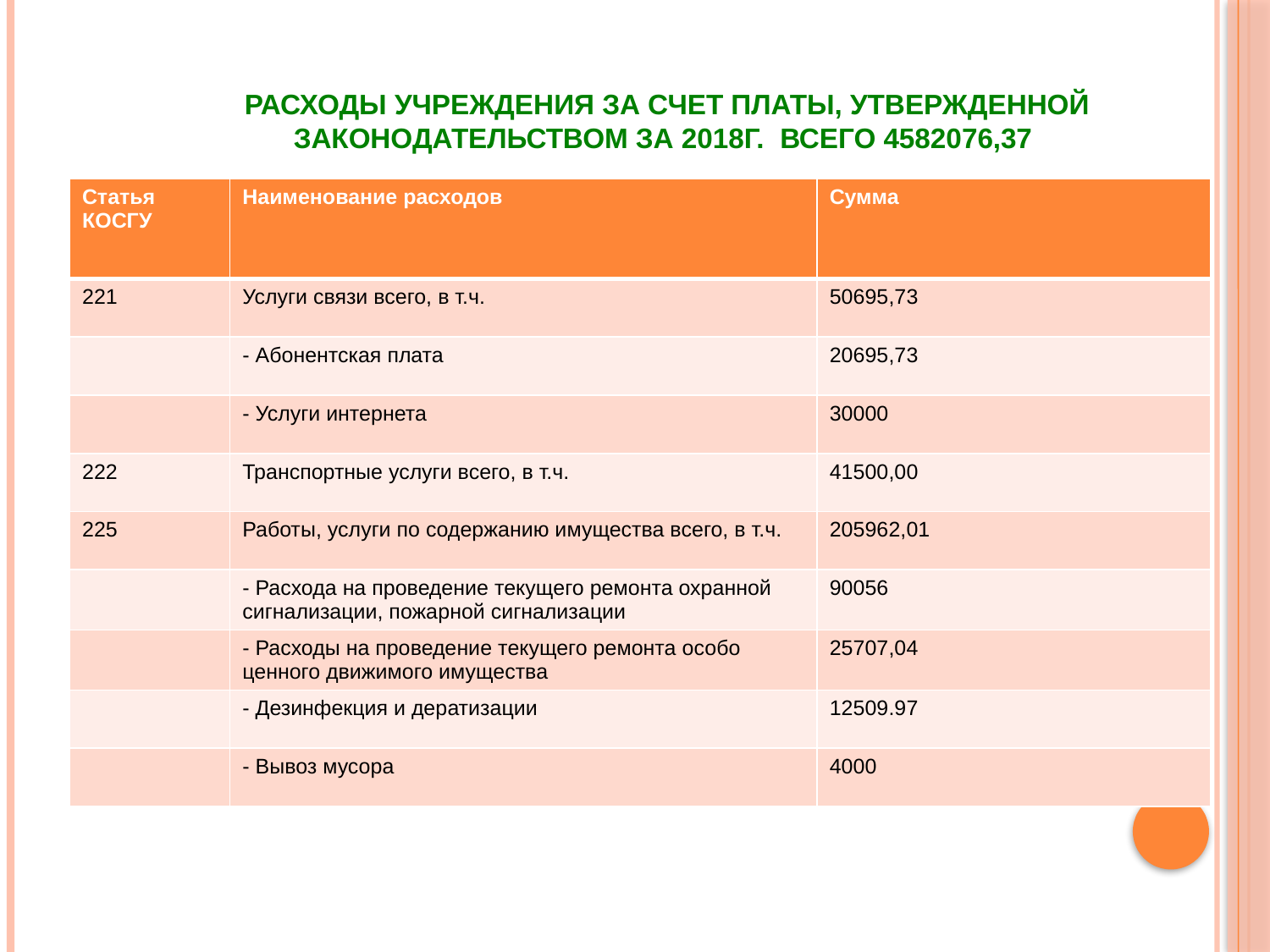

# Расходы учреждения за счет платы, утвержденной законодательством за 2018г.  ВСЕГО 4582076,37
| Статья КОСГУ | Наименование расходов | Сумма |
| --- | --- | --- |
| 221 | Услуги связи всего, в т.ч. | 50695,73 |
|  | - Абонентская плата | 20695,73 |
|  | - Услуги интернета | 30000 |
| 222 | Транспортные услуги всего, в т.ч. | 41500,00 |
| 225 | Работы, услуги по содержанию имущества всего, в т.ч. | 205962,01 |
|  | - Расхода на проведение текущего ремонта охранной сигнализации, пожарной сигнализации | 90056 |
|  | - Расходы на проведение текущего ремонта особо ценного движимого имущества | 25707,04 |
|  | - Дезинфекция и дератизации | 12509.97 |
|  | - Вывоз мусора | 4000 |